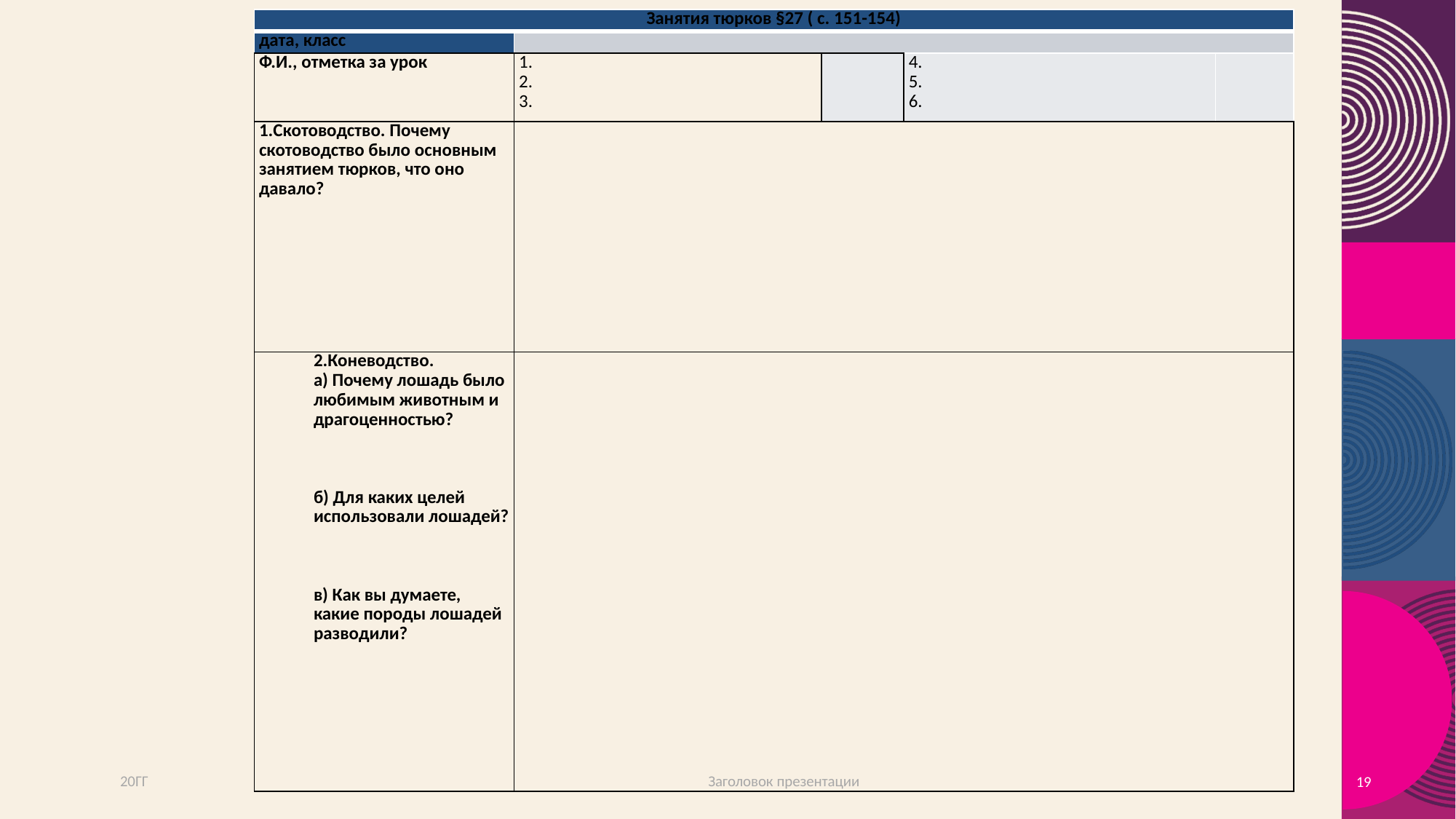

| Занятия тюрков §27 ( с. 151-154) |  |  |  |  |
| --- | --- | --- | --- | --- |
| дата, класс |  |  |  |  |
| Ф.И., отметка за урок | 1. 2. 3. |  | 4. 5. 6. |  |
| 1.Скотоводство. Почему скотоводство было основным занятием тюрков, что оно давало? |  |  |  |  |
| 2.Коневодство. а) Почему лошадь было любимым животным и драгоценностью?       б) Для каких целей использовали лошадей?       в) Как вы думаете, какие породы лошадей разводили? |  |  |  |  |

Заголовок презентации
20ГГ
19